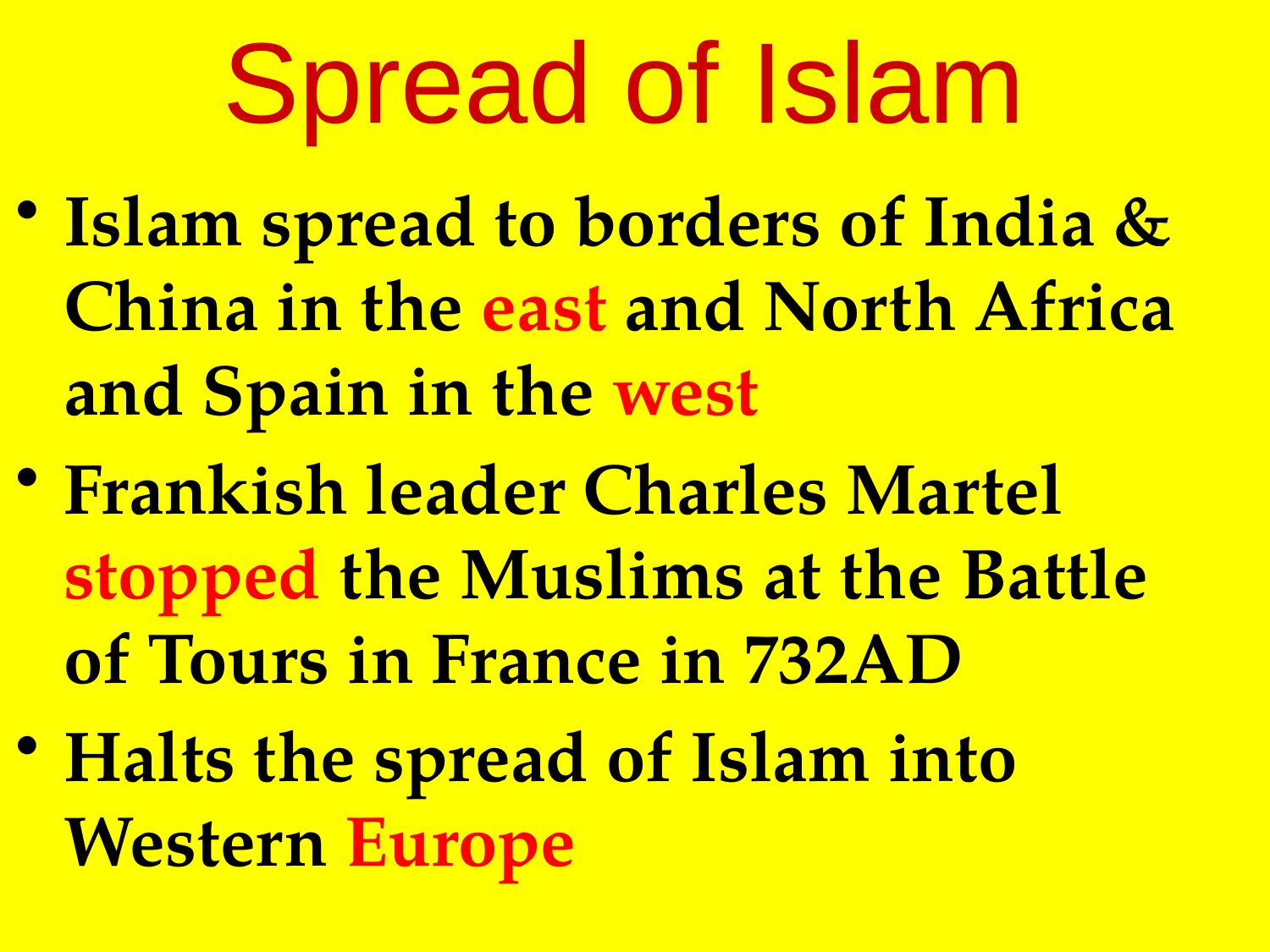

# Spread of Islam
Islam spread to borders of India & China in the east and North Africa and Spain in the west
Frankish leader Charles Martel stopped the Muslims at the Battle of Tours in France in 732AD
Halts the spread of Islam into Western Europe